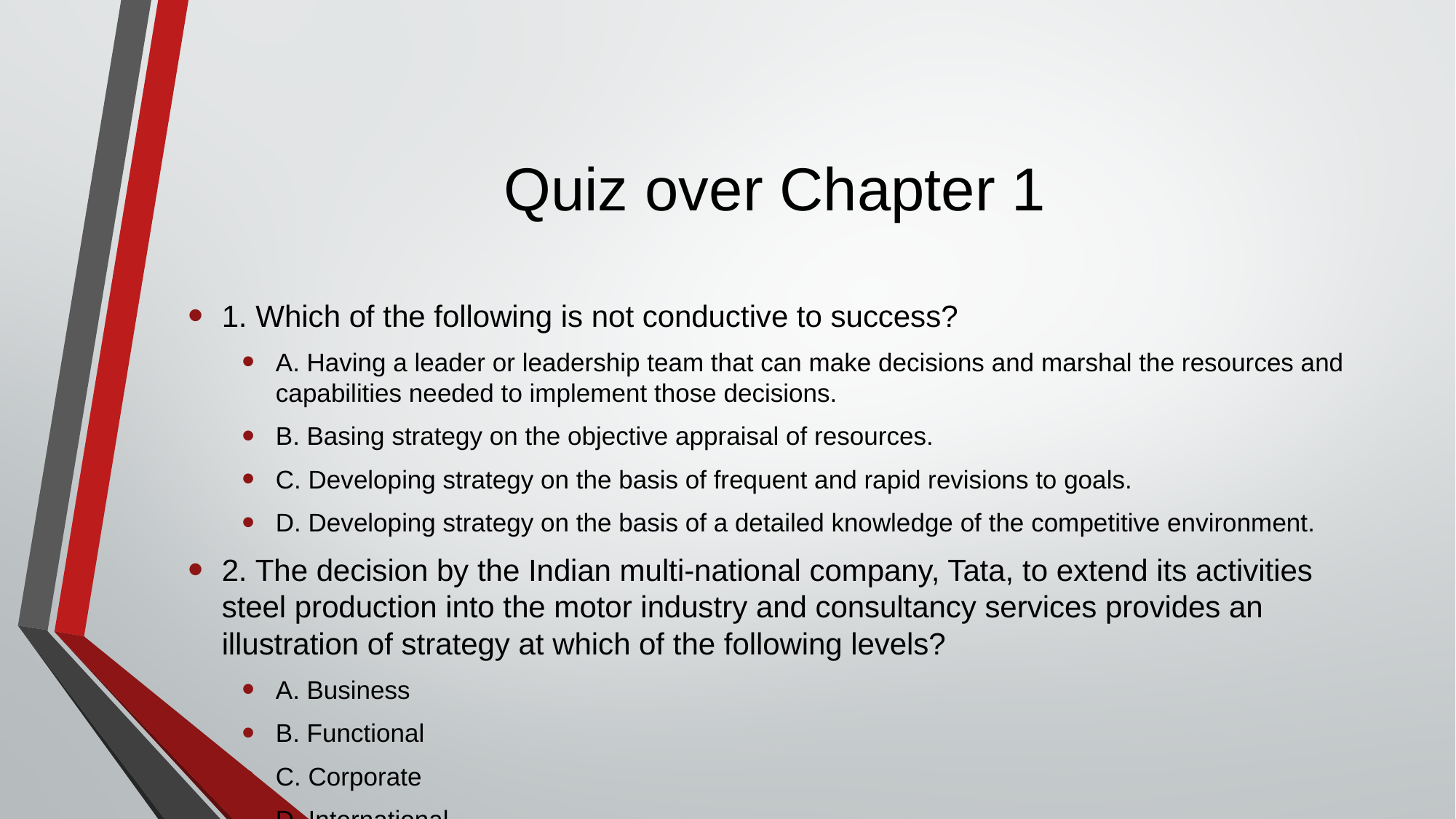

# Quiz over Chapter 1
1. Which of the following is not conductive to success?
A. Having a leader or leadership team that can make decisions and marshal the resources and capabilities needed to implement those decisions.
B. Basing strategy on the objective appraisal of resources.
C. Developing strategy on the basis of frequent and rapid revisions to goals.
D. Developing strategy on the basis of a detailed knowledge of the competitive environment.
2. The decision by the Indian multi-national company, Tata, to extend its activities steel production into the motor industry and consultancy services provides an illustration of strategy at which of the following levels?
A. Business
B. Functional
C. Corporate
D. International